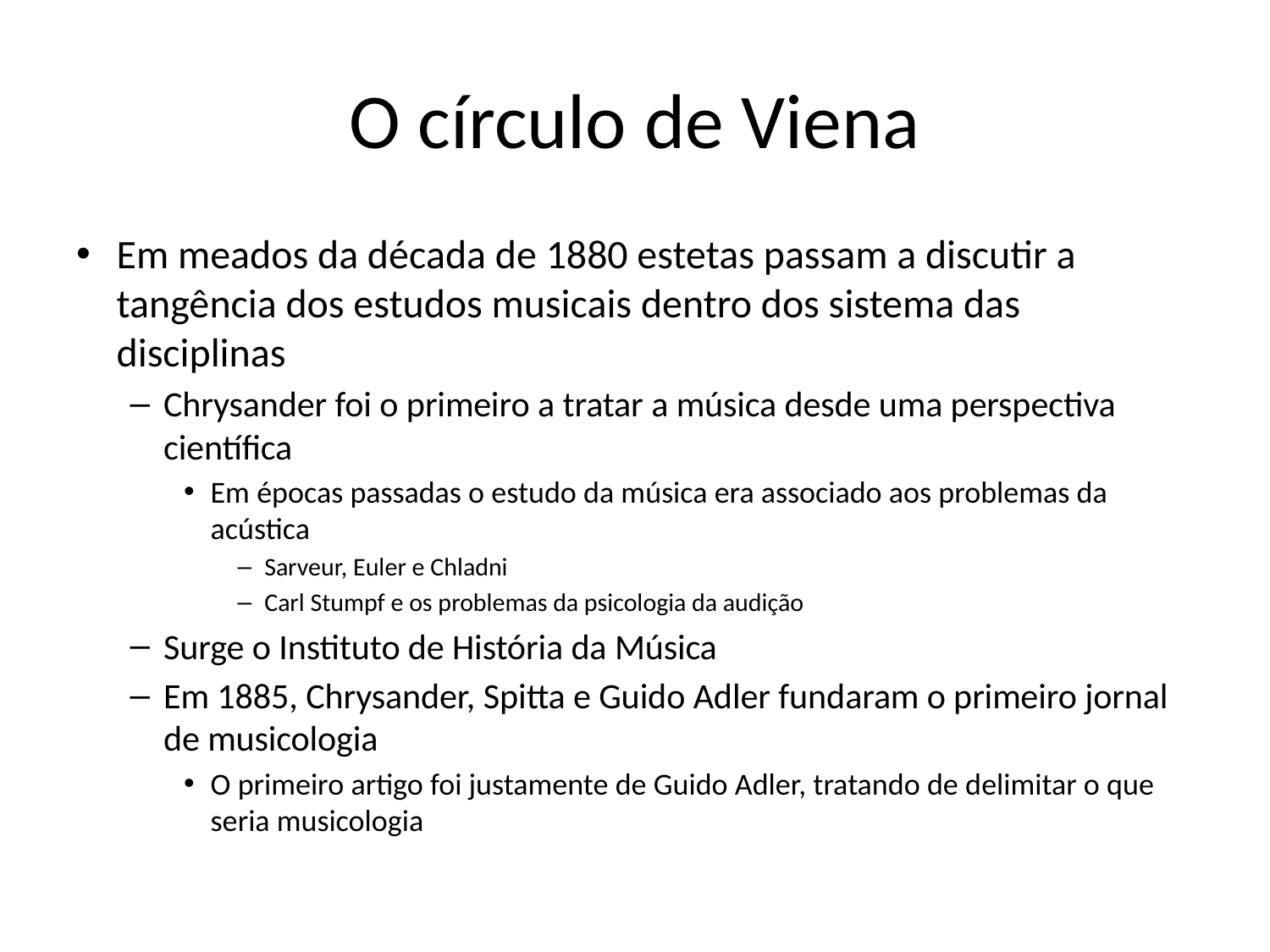

# O círculo de Viena
Em meados da década de 1880 estetas passam a discutir a tangência dos estudos musicais dentro dos sistema das disciplinas
Chrysander foi o primeiro a tratar a música desde uma perspectiva científica
Em épocas passadas o estudo da música era associado aos problemas da acústica
Sarveur, Euler e Chladni
Carl Stumpf e os problemas da psicologia da audição
Surge o Instituto de História da Música
Em 1885, Chrysander, Spitta e Guido Adler fundaram o primeiro jornal de musicologia
O primeiro artigo foi justamente de Guido Adler, tratando de delimitar o que seria musicologia